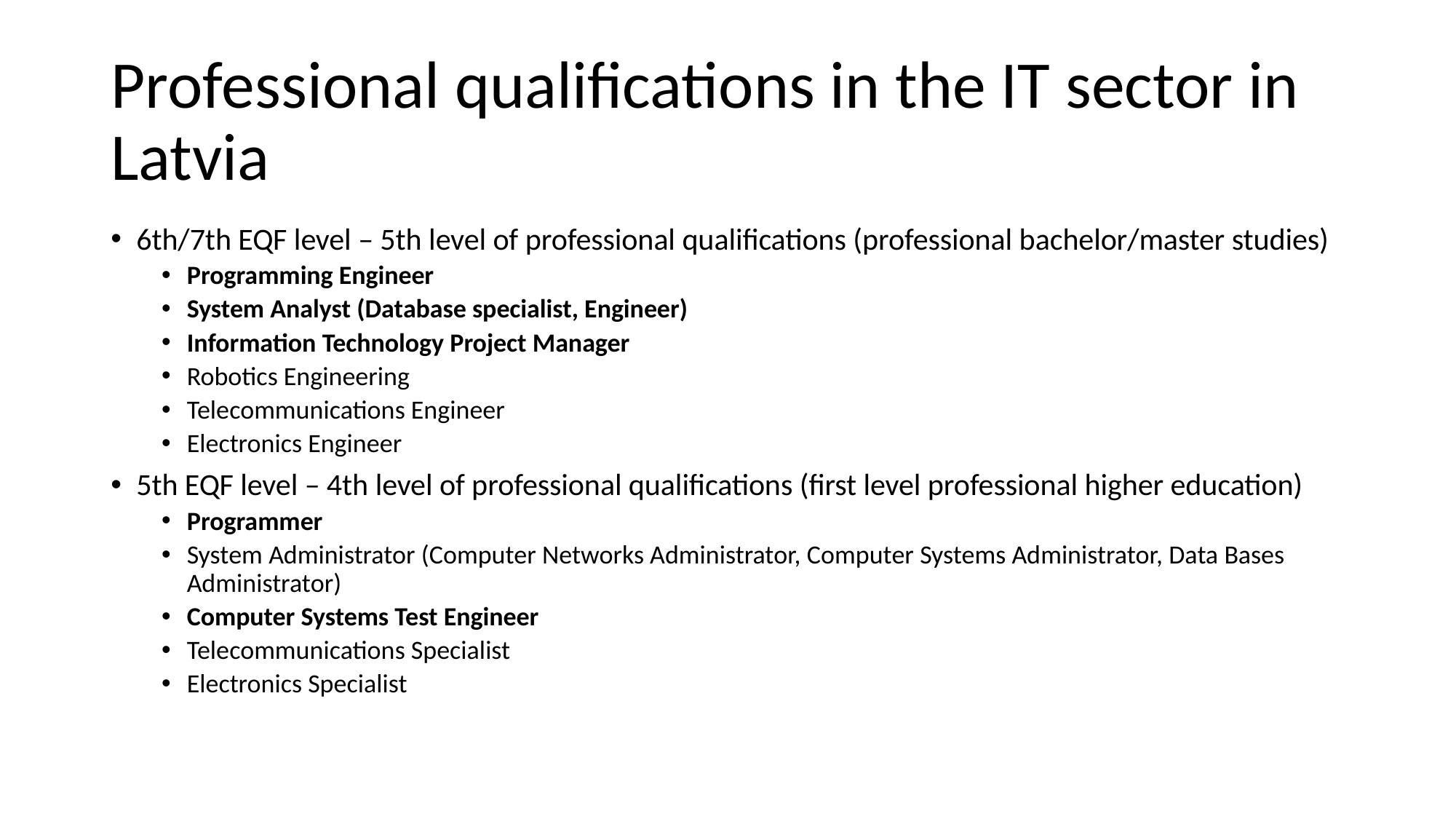

# Professional qualifications in the IT sector in Latvia
6th/7th EQF level – 5th level of professional qualifications (professional bachelor/master studies)
Programming Engineer
System Analyst (Database specialist, Engineer)
Information Technology Project Manager
Robotics Engineering
Telecommunications Engineer
Electronics Engineer
5th EQF level – 4th level of professional qualifications (first level professional higher education)
Programmer
System Administrator (Computer Networks Administrator, Computer Systems Administrator, Data Bases Administrator)
Computer Systems Test Engineer
Telecommunications Specialist
Electronics Specialist